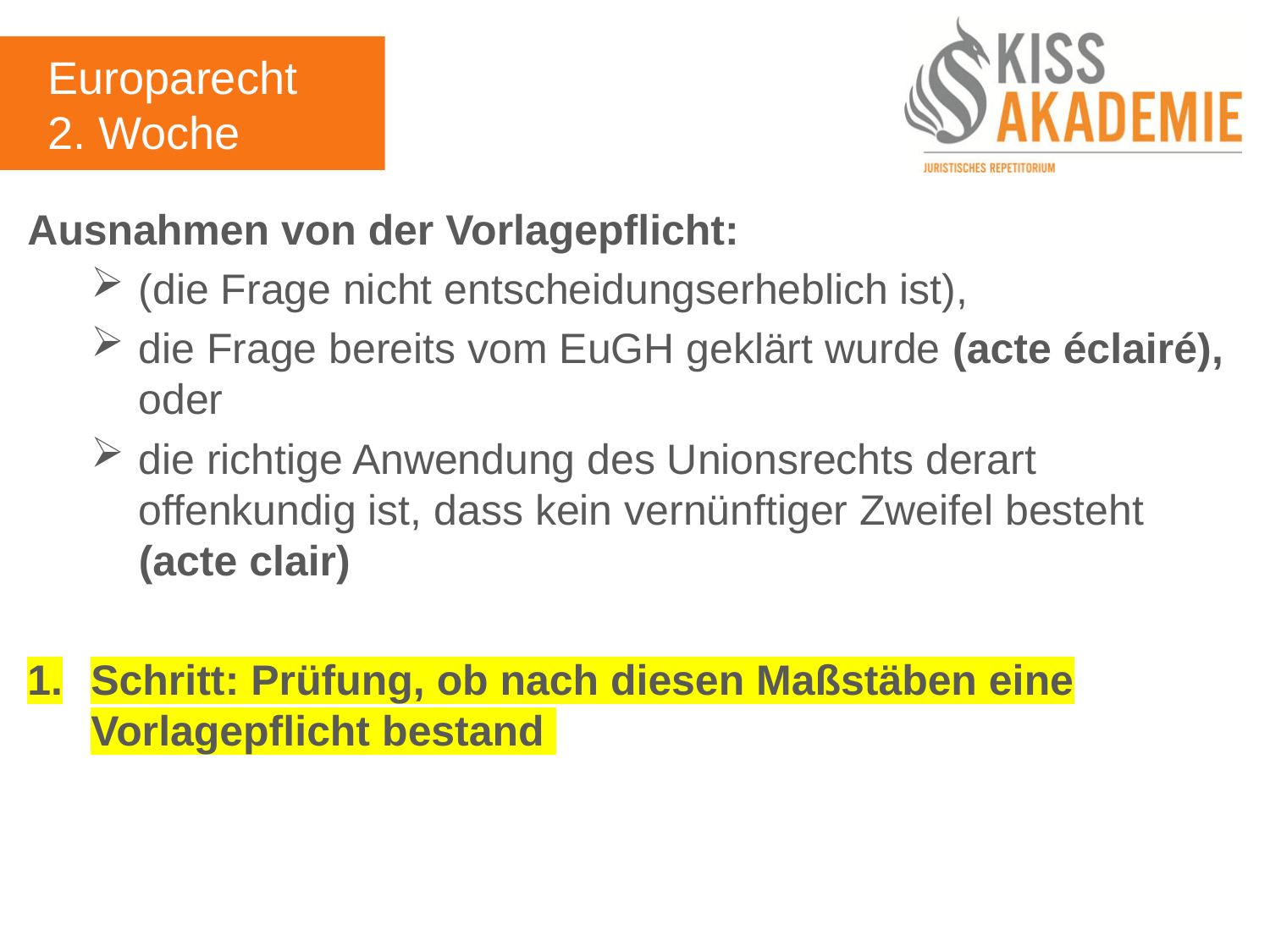

Europarecht
2. Woche
Ausnahmen von der Vorlagepflicht:
(die Frage nicht entscheidungserheblich ist),
die Frage bereits vom EuGH geklärt wurde (acte éclairé), oder
die richtige Anwendung des Unionsrechts derart offenkundig ist, dass kein vernünftiger Zweifel besteht (acte clair)

Schritt: Prüfung, ob nach diesen Maßstäben eine Vorlagepflicht bestand